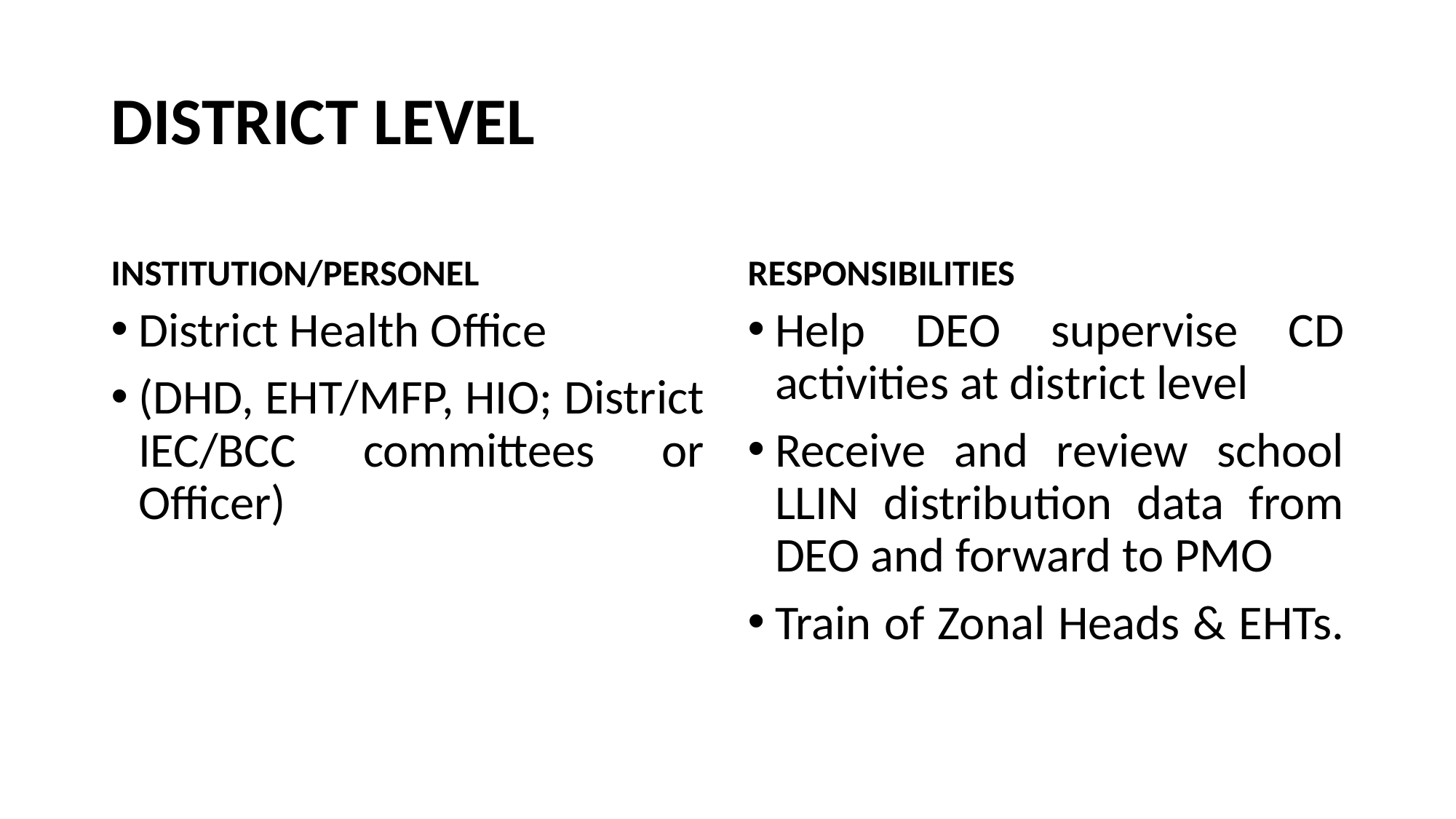

# DISTRICT LEVEL
INSTITUTION/PERSONEL
RESPONSIBILITIES
District Health Office
(DHD, EHT/MFP, HIO; District IEC/BCC committees or Officer)
Help DEO supervise CD activities at district level
Receive and review school LLIN distribution data from DEO and forward to PMO
Train of Zonal Heads & EHTs.